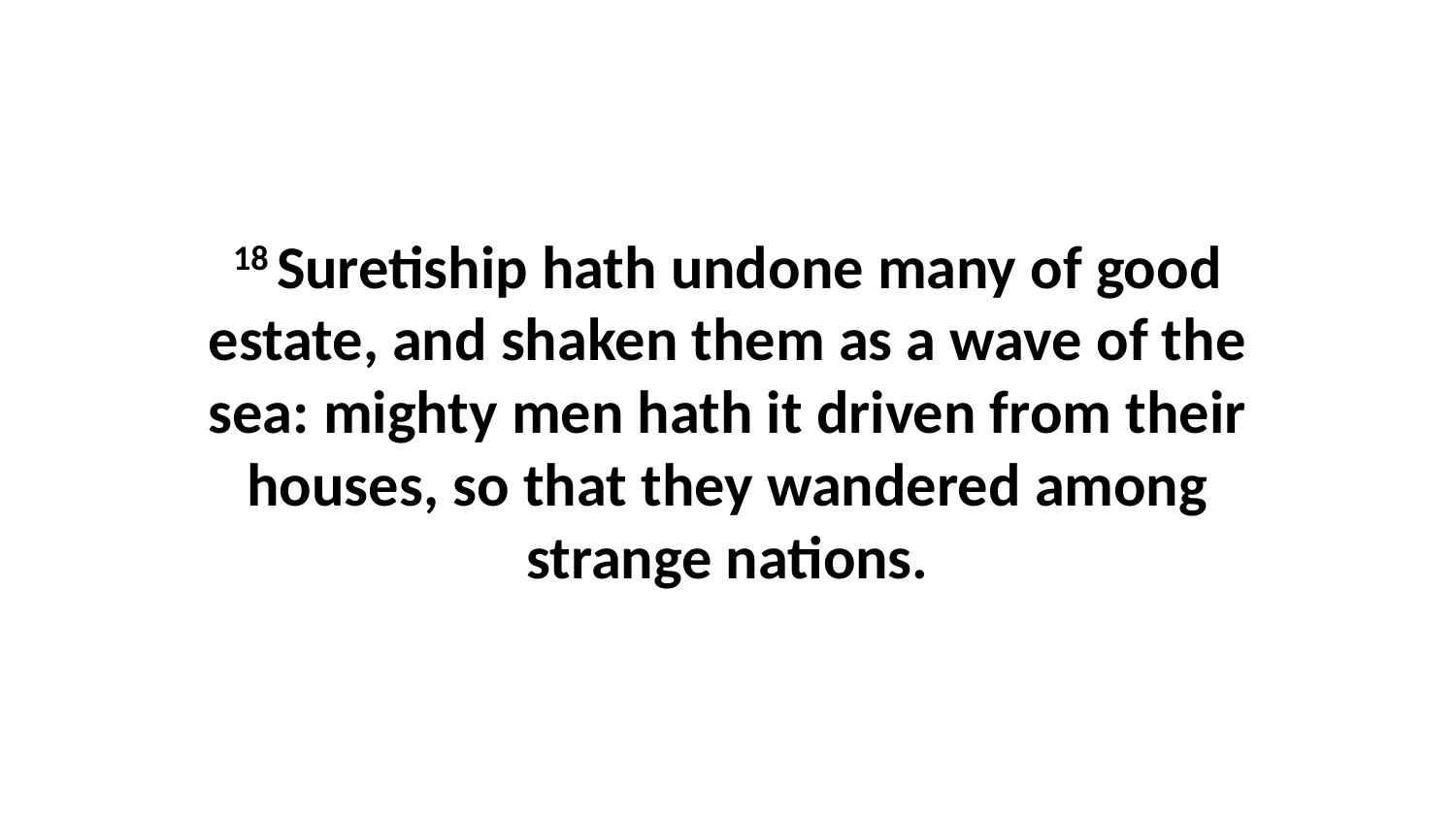

18 Suretiship hath undone many of good estate, and shaken them as a wave of the sea: mighty men hath it driven from their houses, so that they wandered among strange nations.